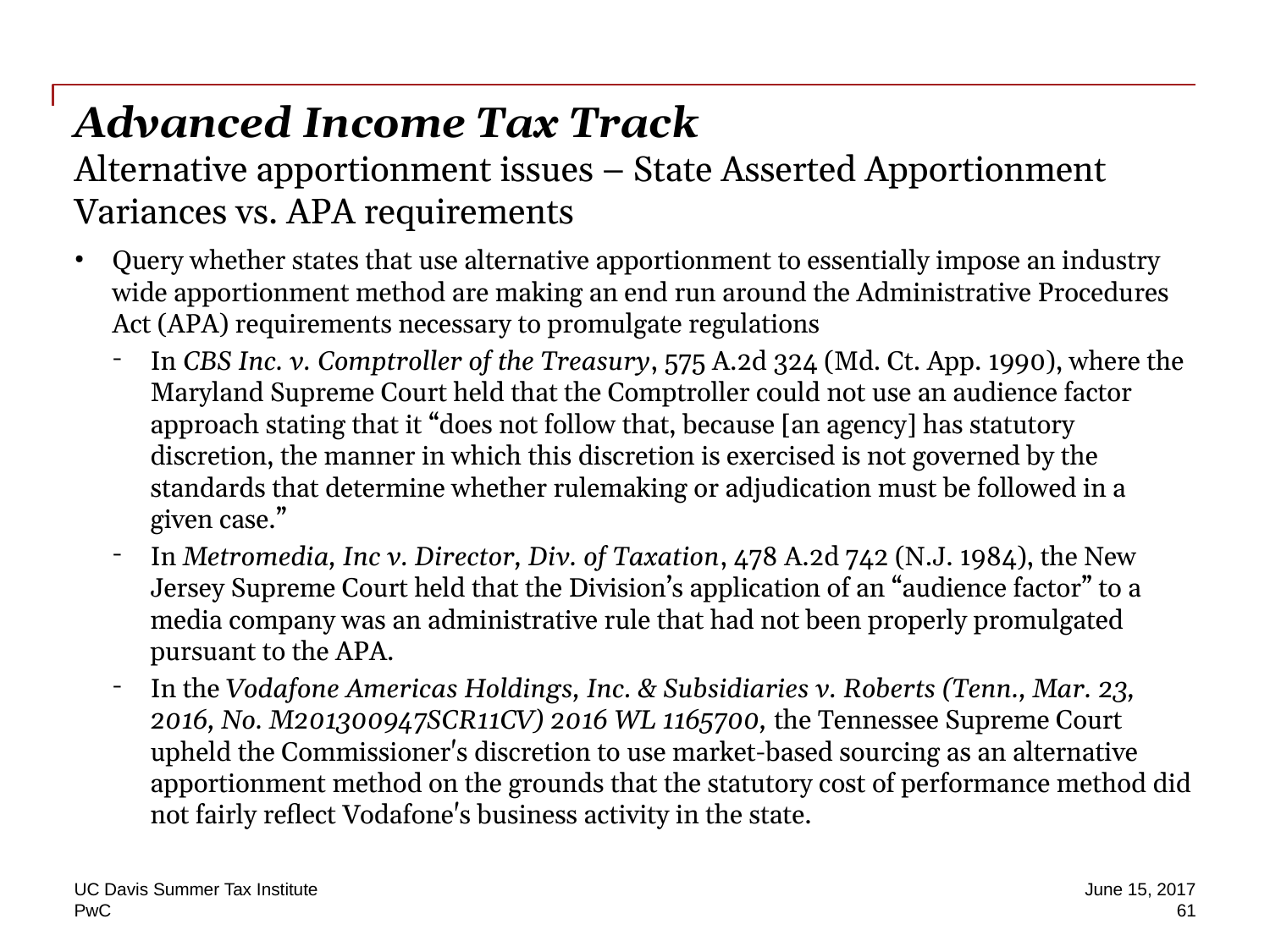

# Advanced Income Tax Track Alternative apportionment issues – State Asserted Apportionment Variances vs. APA requirements
Query whether states that use alternative apportionment to essentially impose an industry wide apportionment method are making an end run around the Administrative Procedures Act (APA) requirements necessary to promulgate regulations
In CBS Inc. v. Comptroller of the Treasury, 575 A.2d 324 (Md. Ct. App. 1990), where the Maryland Supreme Court held that the Comptroller could not use an audience factor approach stating that it “does not follow that, because [an agency] has statutory discretion, the manner in which this discretion is exercised is not governed by the standards that determine whether rulemaking or adjudication must be followed in a given case.”
In Metromedia, Inc v. Director, Div. of Taxation, 478 A.2d 742 (N.J. 1984), the New Jersey Supreme Court held that the Division’s application of an “audience factor” to a media company was an administrative rule that had not been properly promulgated pursuant to the APA.
In the Vodafone Americas Holdings, Inc. & Subsidiaries v. Roberts (Tenn., Mar. 23, 2016, No. M201300947SCR11CV) 2016 WL 1165700, the Tennessee Supreme Court upheld the Commissioner's discretion to use market-based sourcing as an alternative apportionment method on the grounds that the statutory cost of performance method did not fairly reflect Vodafone's business activity in the state.
UC Davis Summer Tax Institute
June 15, 2017
 61